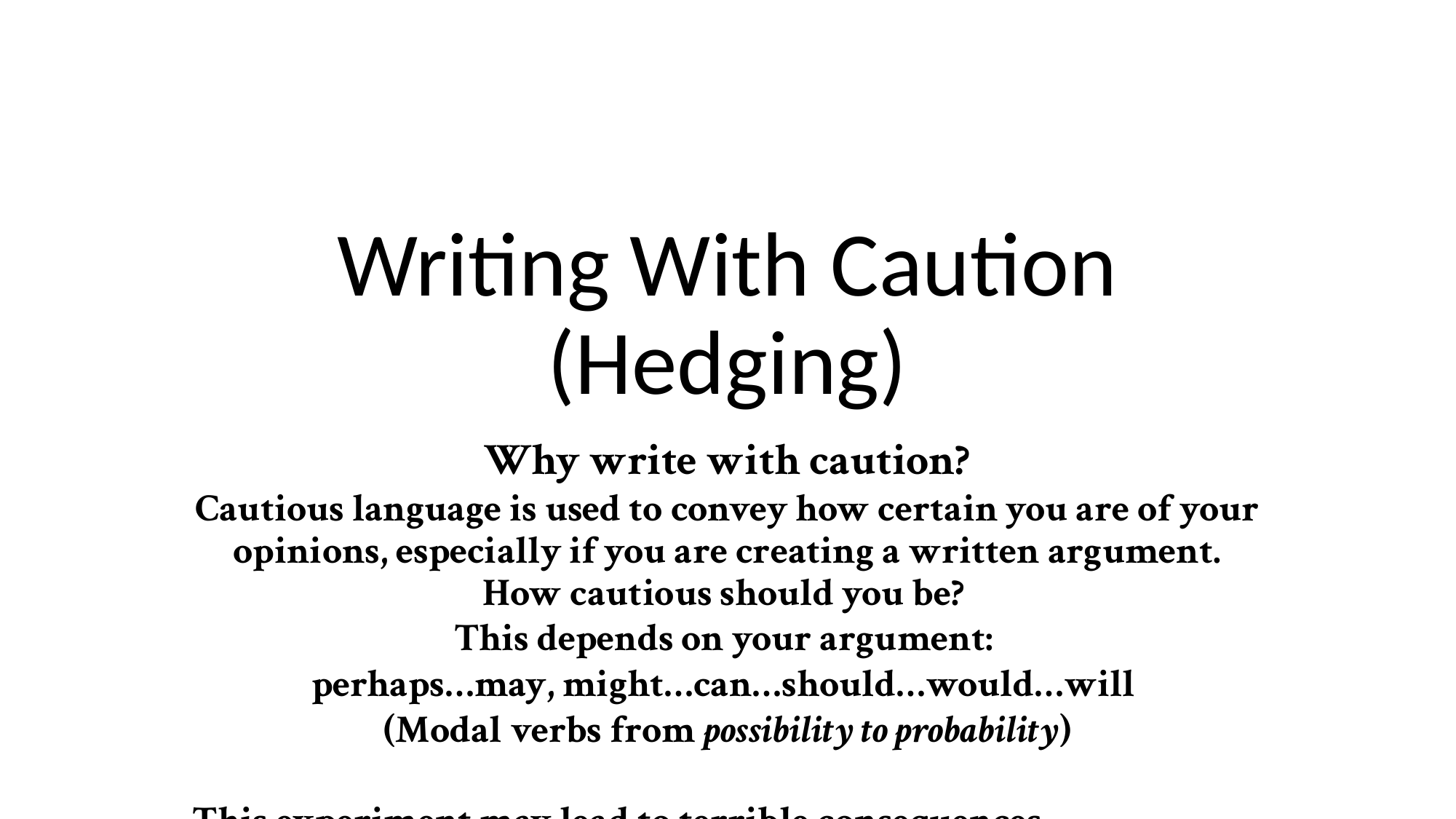

# Writing With Caution (Hedging)
Why write with caution?
Cautious language is used to convey how certain you are of your opinions, especially if you are creating a written argument. How cautious should you be?
This depends on your argument:
perhaps…may, might…can…should…would…will
(Modal verbs from possibility to probability)

This experiment may lead to terrible consequences
This medical experiment will lead to terrible consequences.